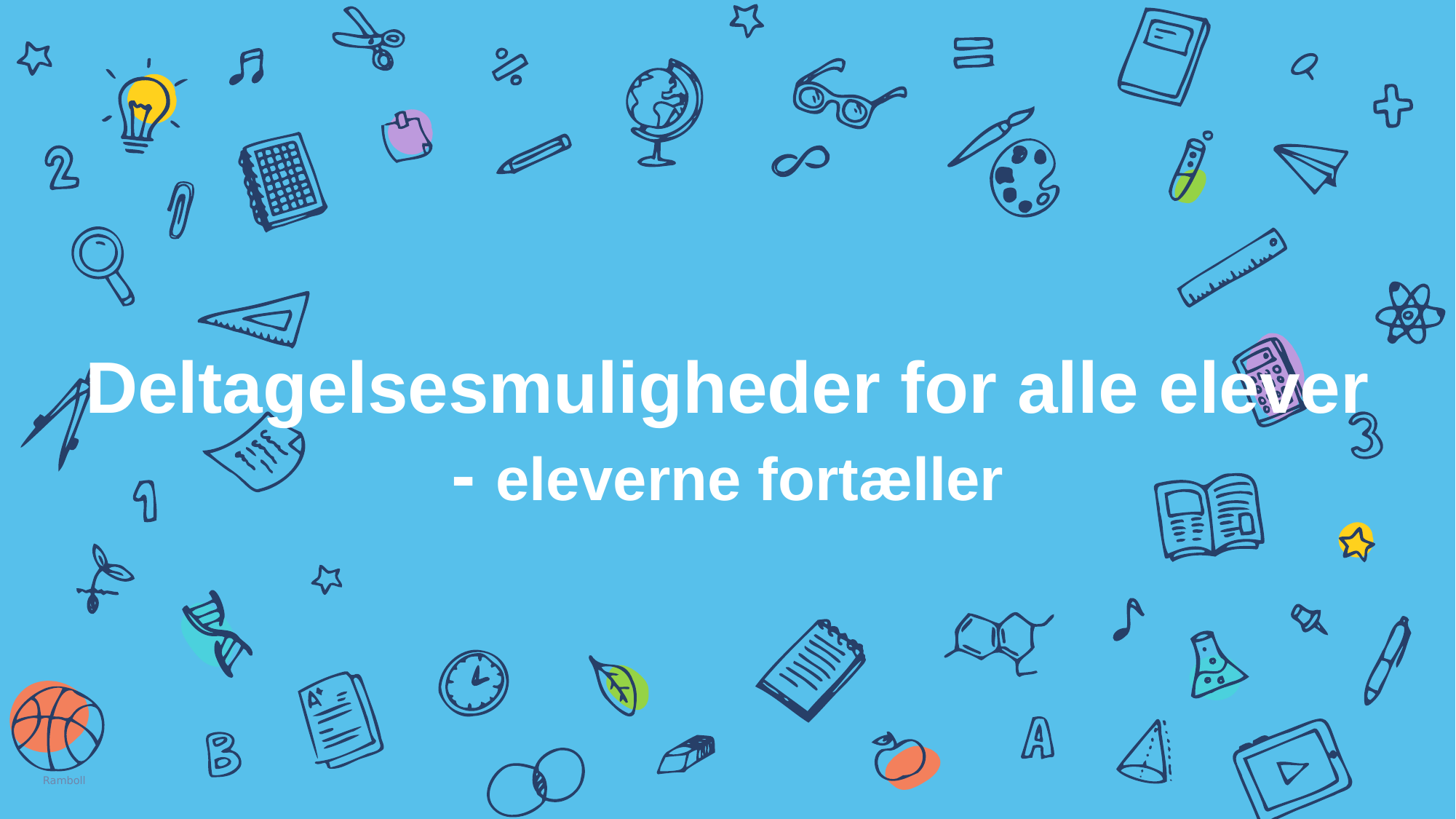

# Deltagelsesmuligheder for alle elever - eleverne fortæller